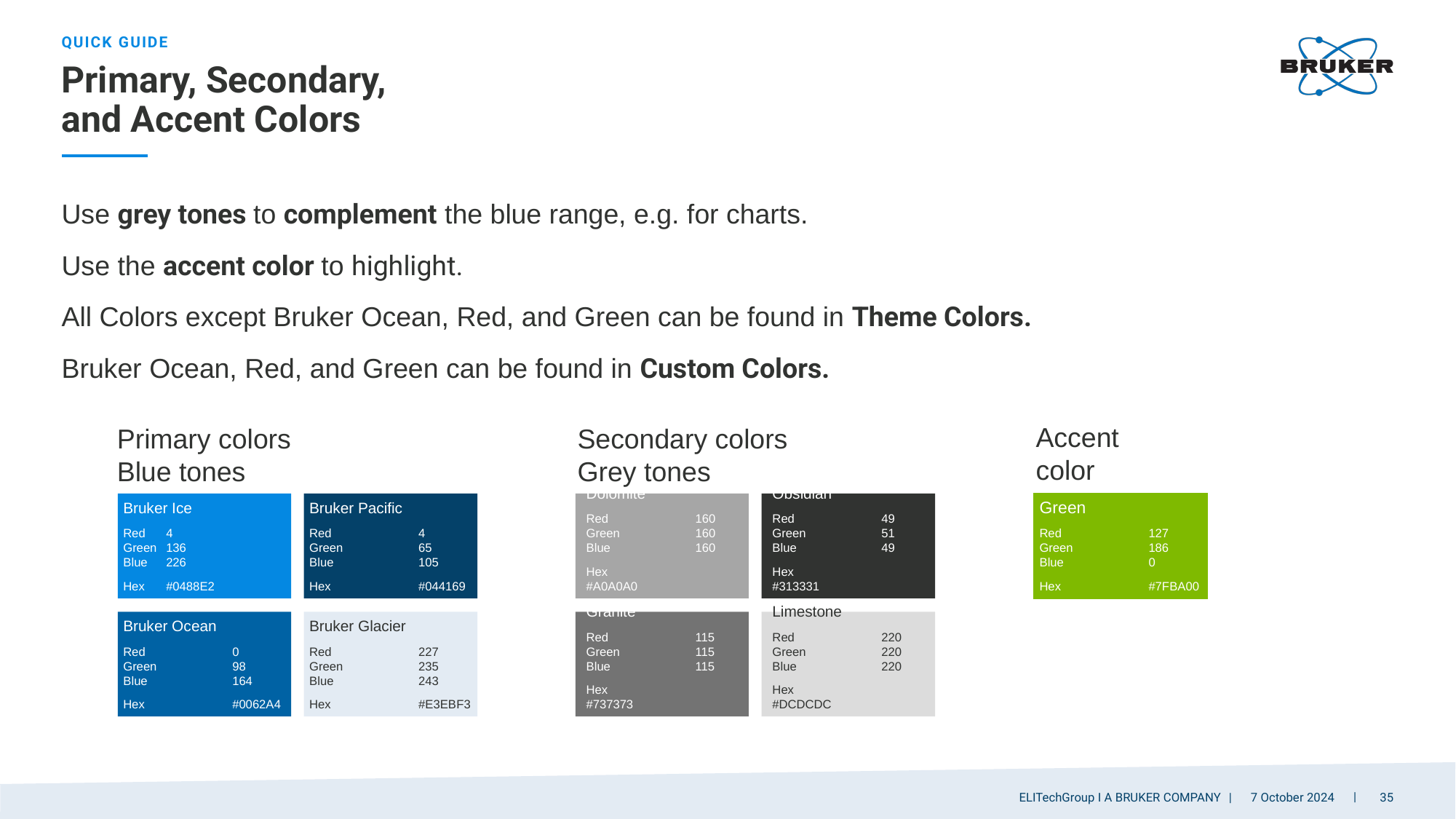

Quick guide
# Primary, Secondary, and Accent Colors
Use grey tones to complement the blue range, e.g. for charts.
Use the accent color to highlight.
All Colors except Bruker Ocean, Red, and Green can be found in Theme Colors.
Bruker Ocean, Red, and Green can be found in Custom Colors.
Accent
color
Primary colors
Blue tones
Secondary colors
Grey tones
Bruker Ice
Red	4
Green	136
Blue	226
Hex	#0488E2
Bruker Pacific
Red	4
Green	65
Blue	105
Hex	#044169
Dolomite
Red	160
Green	160
Blue	160
Hex	#A0A0A0
Obsidian
Red	49
Green	51
Blue	49
Hex	#313331
Green
Red	127
Green	186
Blue	0
Hex	#7FBA00
Bruker Ocean
Red	0
Green	98
Blue	164
Hex	#0062A4
Bruker Glacier
Red	227
Green	235
Blue	243
Hex	#E3EBF3
Granite
Red	115
Green	115
Blue	115
Hex	#737373
Limestone
Red	220
Green	220
Blue	220
Hex	#DCDCDC

ELITechGroup I A BRUKER COMPANY

7 October 2024
35